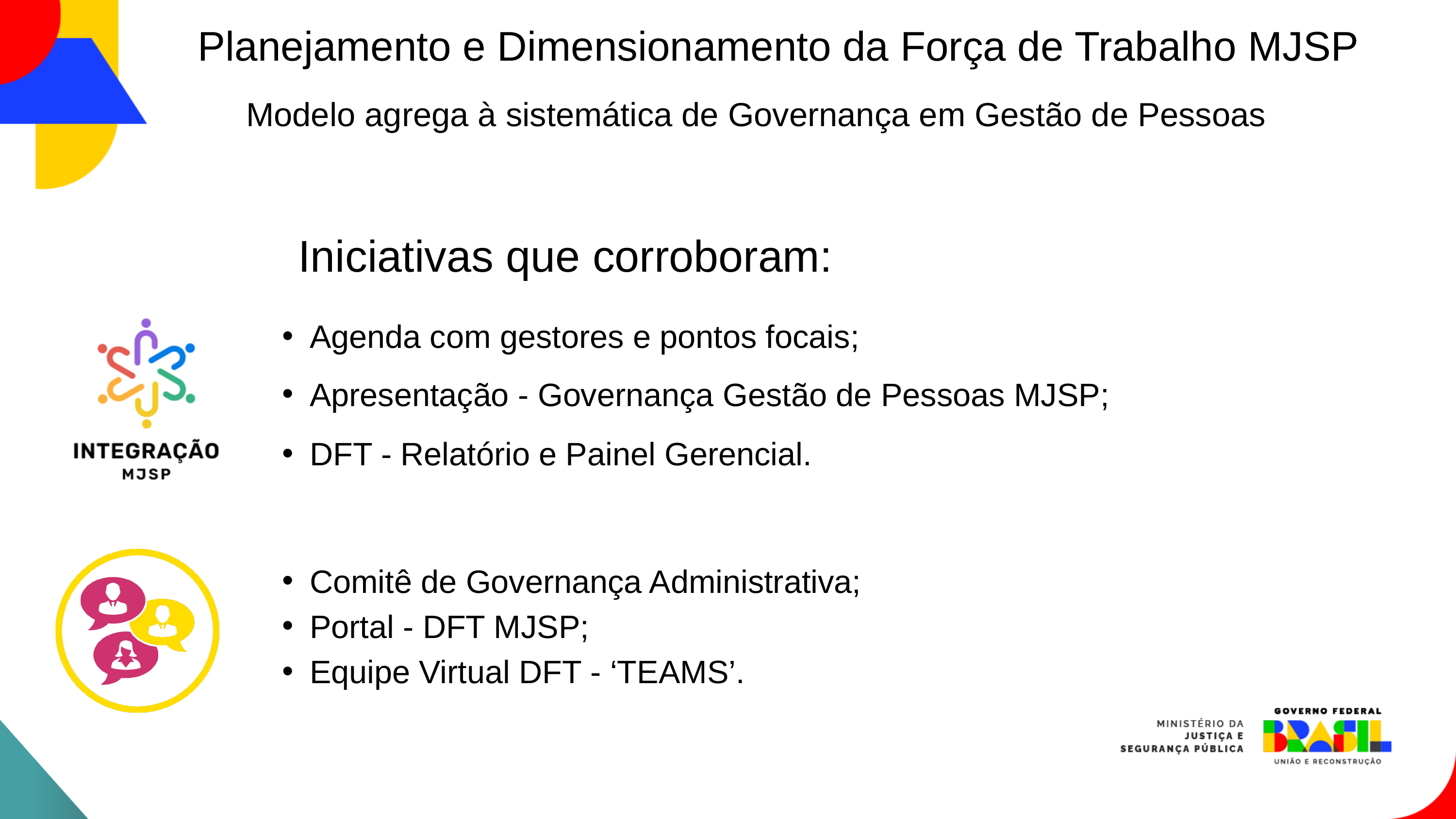

Planejamento e Dimensionamento da Força de Trabalho MJSP
Modelo agrega à sistemática de Governança em Gestão de Pessoas
Iniciativas que corroboram:

Agenda com gestores e pontos focais;

Apresentação - Governança Gestão de Pessoas MJSP;

DFT - Relatório e Painel Gerencial.

Comitê de Governança Administrativa;
Portal - DFT MJSP;
Equipe Virtual DFT - ‘TEAMS’.